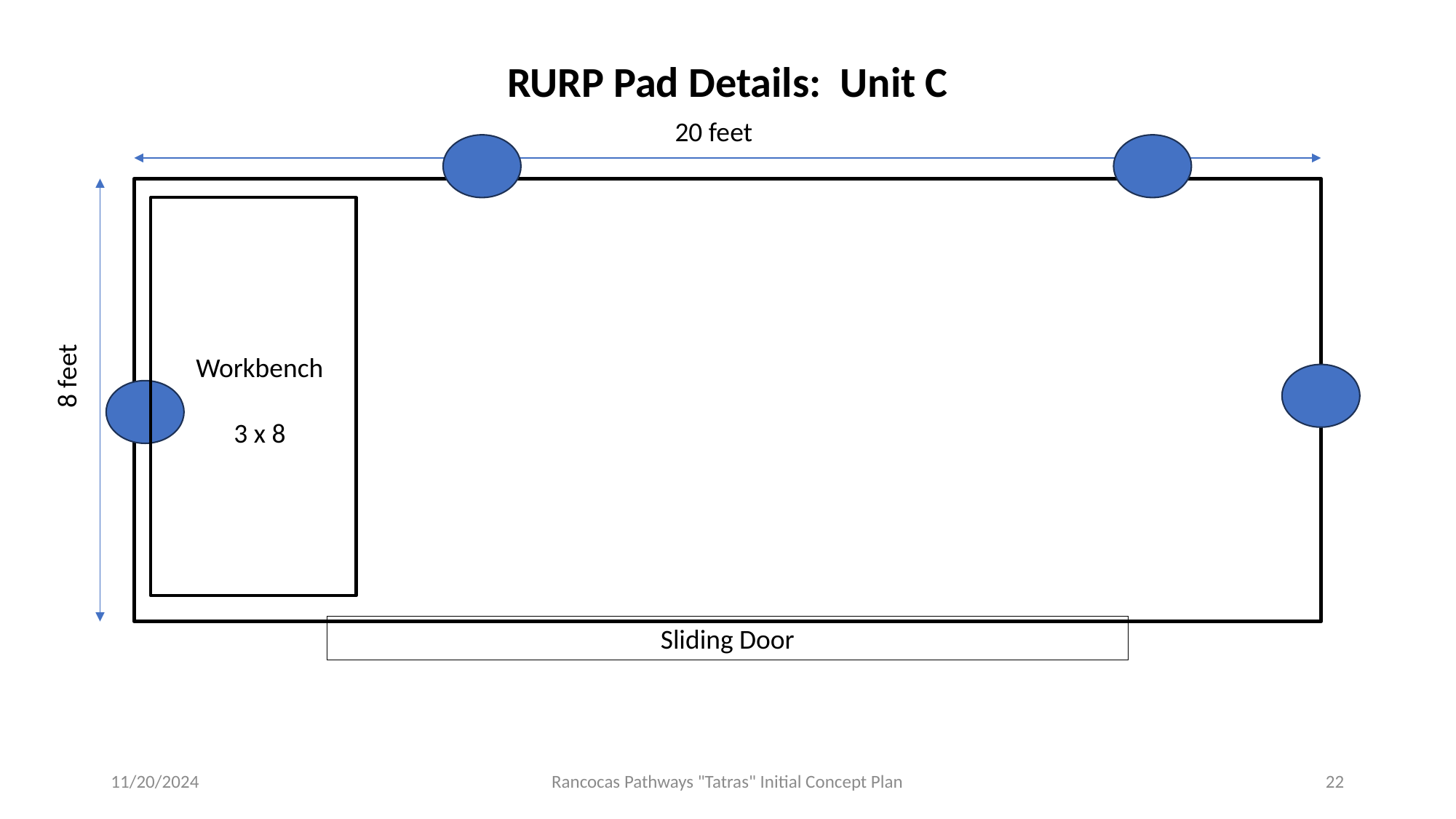

RURP Pad Details:  Unit C
20 feet

Workbench

3 x 8
8 feet

Sliding Door
11/20/2024
Rancocas Pathways "Tatras" Initial Concept Plan
22